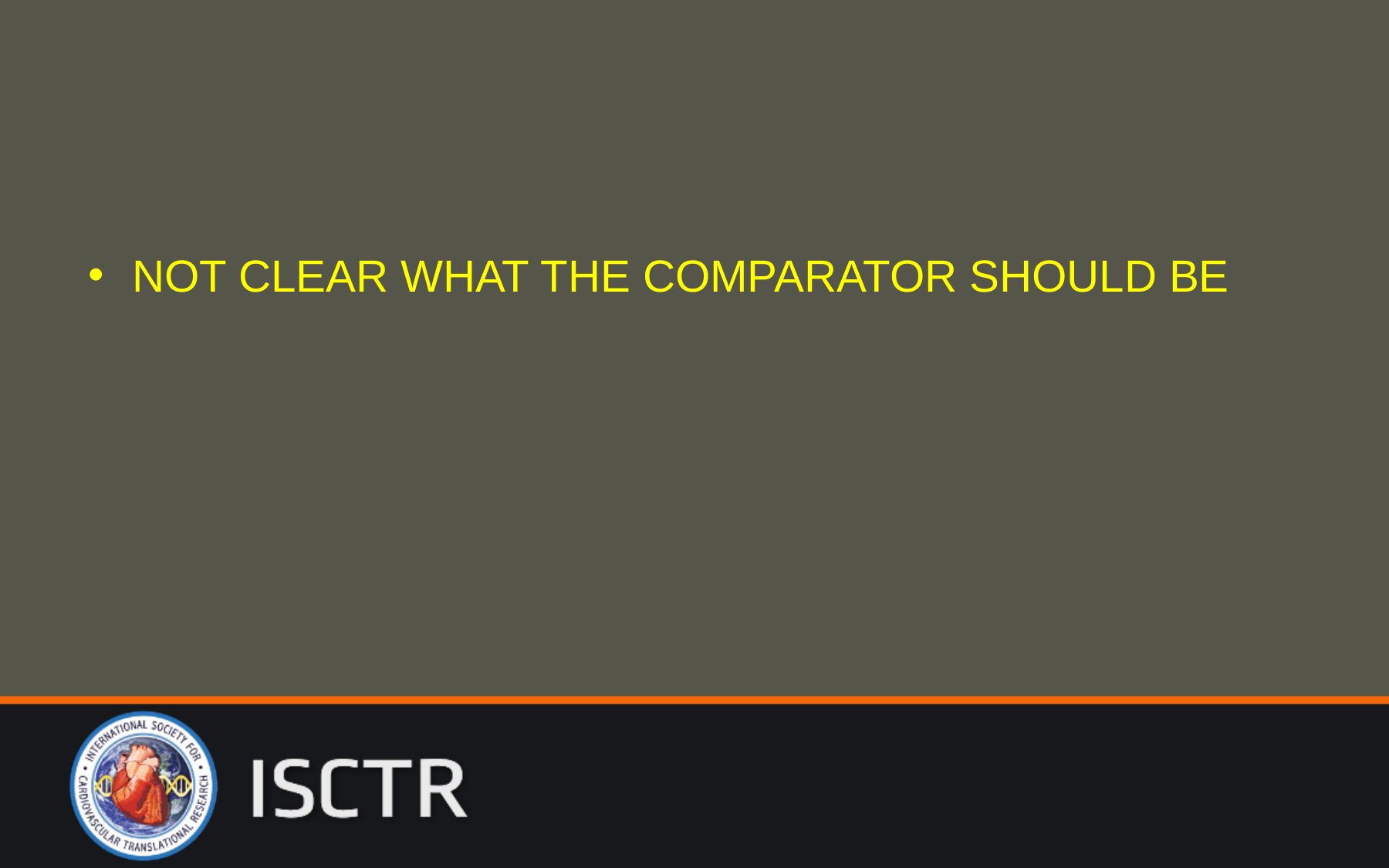

#
NOT CLEAR WHAT THE COMPARATOR SHOULD BE